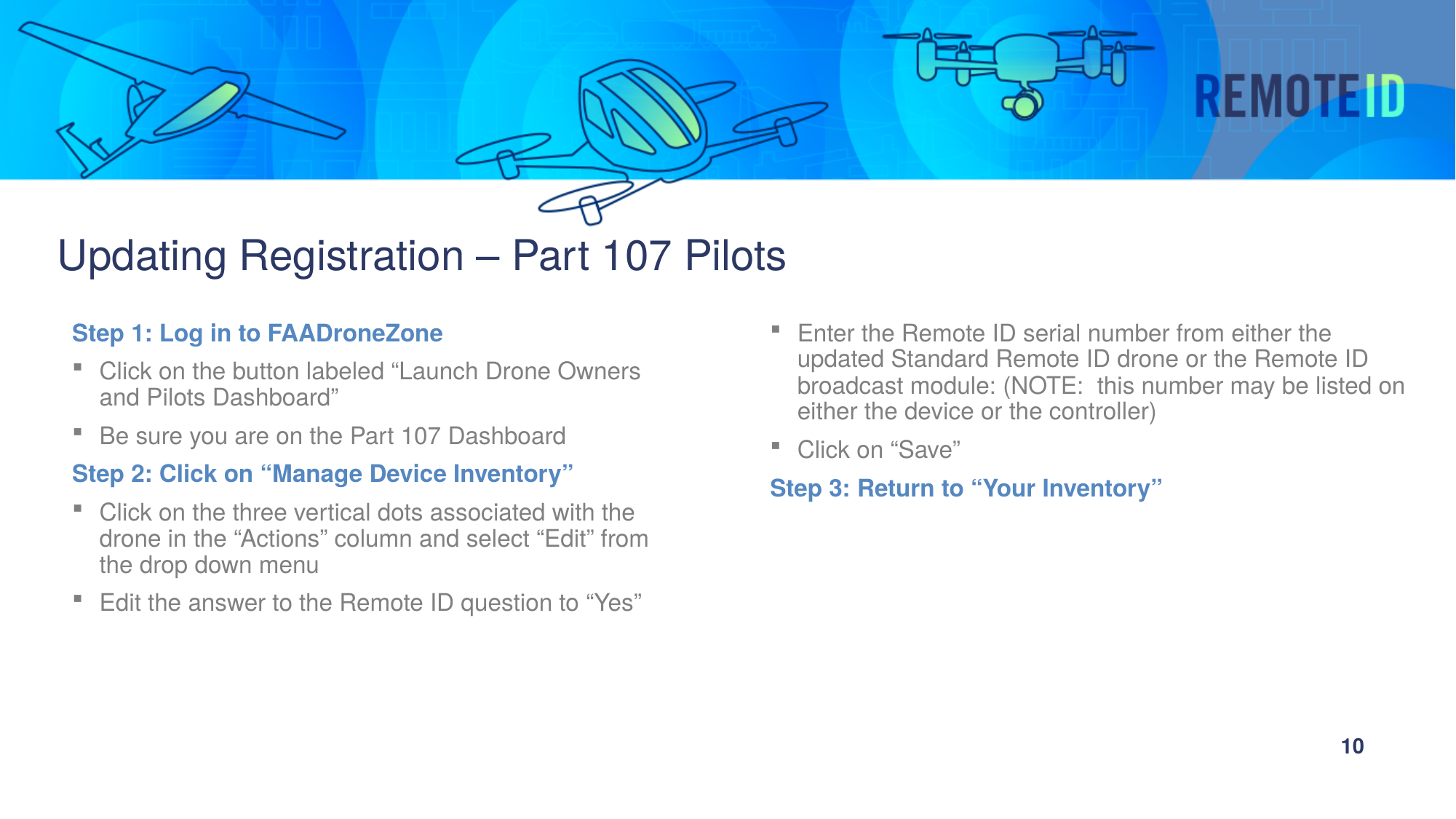

Updating Registration – Part 107 Pilots
Step 1: Log in to FAADroneZone
Click on the button labeled “Launch Drone Owners
and Pilots Dashboard”
Be sure you are on the Part 107 Dashboard
Step 2: Click on “Manage Device Inventory”
Click on the three vertical dots associated with the
drone in the “Actions” column and select “Edit” from
the drop down menu
Edit the answer to the Remote ID question to “Yes”
Enter the Remote ID serial number from either the updated Standard Remote ID drone or the Remote ID broadcast module: (NOTE:  this number may be listed on either the device or the controller)
Click on “Save”
Step 3: Return to “Your Inventory”